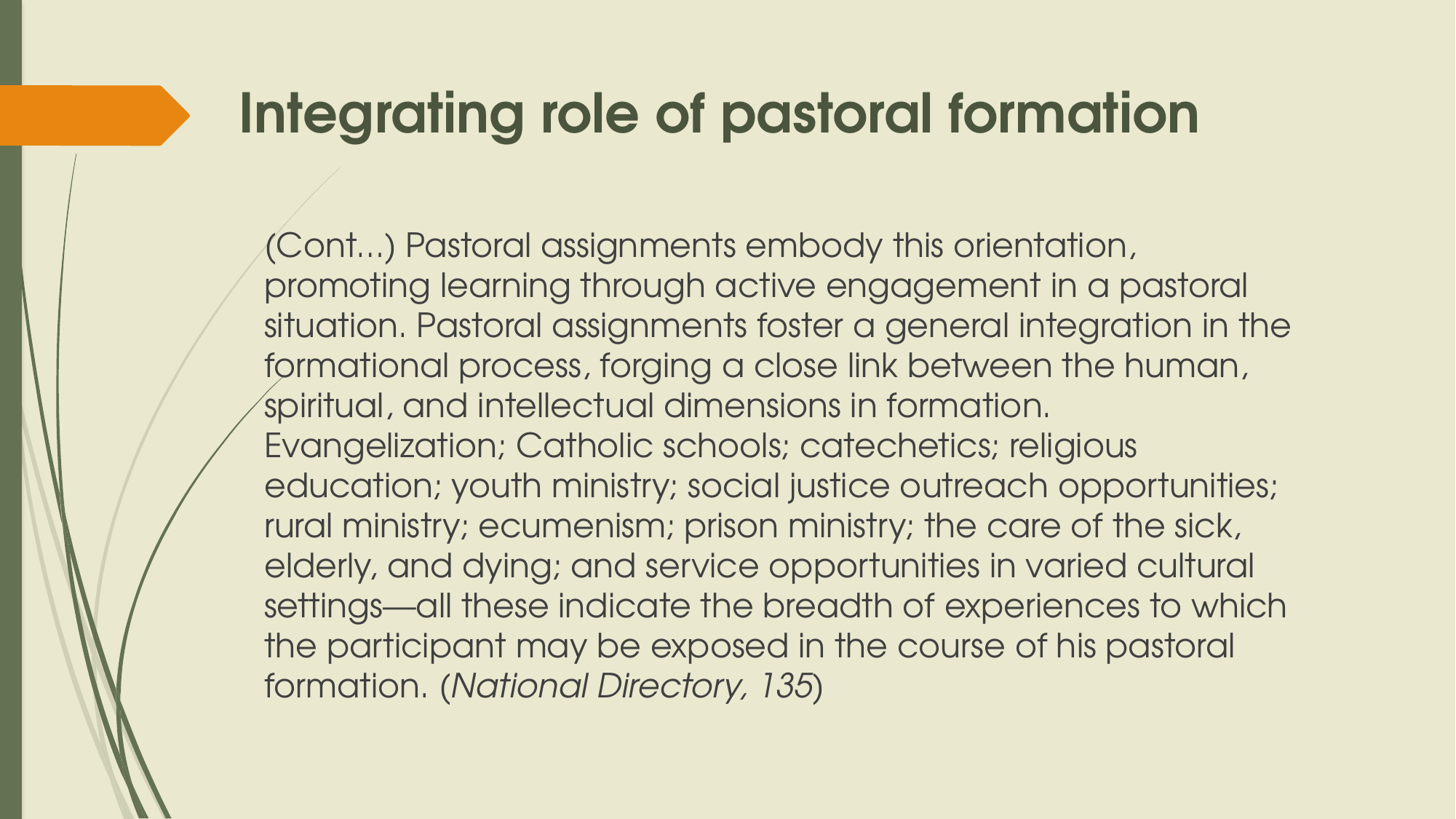

# Integrating role of pastoral formation
(Cont…) Pastoral assignments embody this orientation, promoting learning through active engagement in a pastoral situation. Pastoral assignments foster a general integration in the formational process, forging a close link between the human, spiritual, and intellectual dimensions in formation. Evangelization; Catholic schools; catechetics; religious education; youth ministry; social justice outreach opportunities; rural ministry; ecumenism; prison ministry; the care of the sick, elderly, and dying; and service opportunities in varied cultural settings—all these indicate the breadth of experiences to which the participant may be exposed in the course of his pastoral formation. (National Directory, 135)